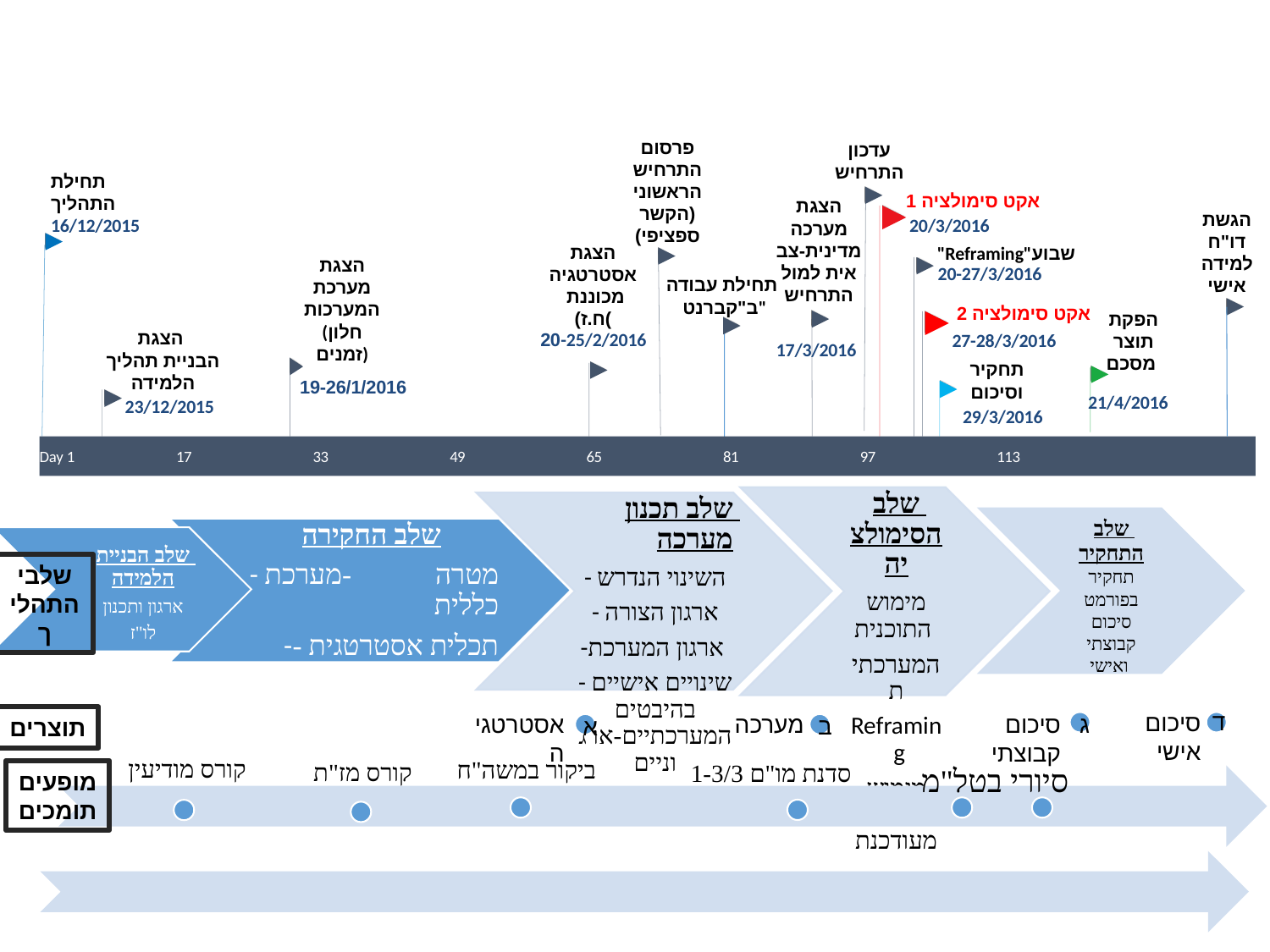

עדכון התרחיש
פרסום התרחיש הראשוני
(הקשר ספציפי)
תחילת התהליך

הצגת מערכה מדינית-צבאית למול התרחיש
אקט סימולציה 1

הגשת דו"ח למידה אישי
16/12/2015
20/3/2016

"Reframing"שבוע
הצגת אסטרטגיה מכוננת
)ח.ז)

הצגת מערכת המערכות
(חלון זמנים)

20-27/3/2016
תחילת עבודה
ב"קברנט"
אקט סימולציה 2

הפקת תוצר מסכם

הצגת
הבניית תהליך הלמידה
20-25/2/2016
27-28/3/2016
17/3/2016

תחקיר וסיכום

19-26/1/2016

21/4/2016
23/12/2015
29/3/2016

2015
Day 1
17
33
49
65
81
97
113

שלב החקירה
- מטרה            -מערכת כללית
-תכלית אסטרטגית - גניאולוגיה
- אינטרסים        - היסט
 איומים             - פוטנציאל-
שלב תכנון מערכה
- השינוי הנדרש
- ארגון הצורה
-ארגון המערכת
- שינויים אישיים בהיבטים המערכתיים-ארגוניים

שלב הסימולציה
מימוש התוכנית
המערכתית
Reframing
מימוש תוכנית מעודכנת
Today
שלב התחקיר
תחקיר בפורמט
סיכום קבוצתי ואישי

שלב הבניית הלמידה
ארגון ותכנון
לו"ז
שלבי
התהליך
קורס מודיעין
קורס מז"ת
ביקור במשה"ח
סדנת מו"ם 1-3/3

סיורי בטל"מ
ד
סיכום אישי
אסטרטגיה
ג
מערכה
סיכום קבוצתי
ב
א
תוצרים

מופעים
תומכים